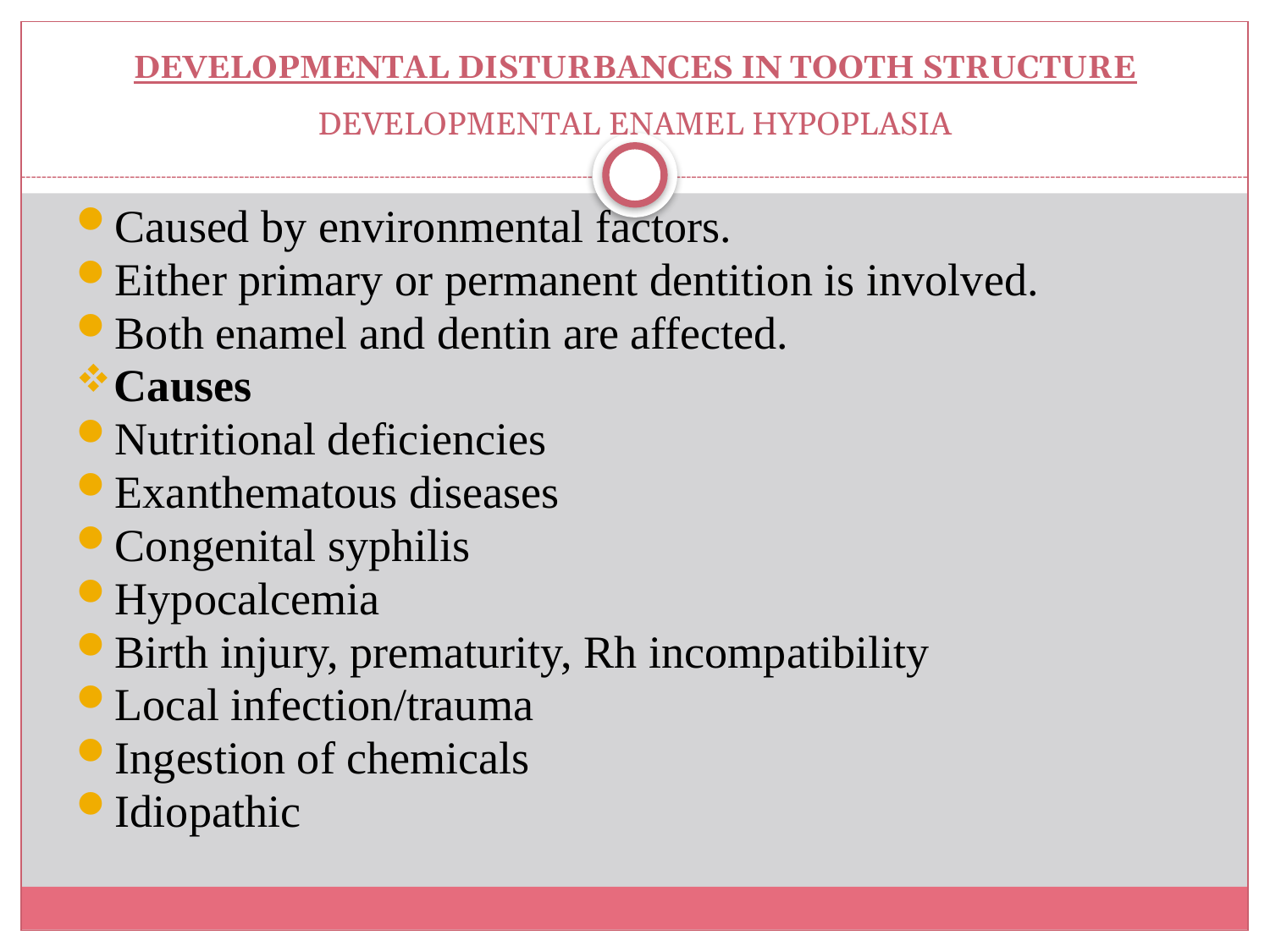

# DEVELOPMENTAL DISTURBANCES IN TOOTH STRUCTURE DEVELOPMENTAL ENAMEL HYPOPLASIA
Caused by environmental factors.
Either primary or permanent dentition is involved.
Both enamel and dentin are affected.
Causes
Nutritional deficiencies
Exanthematous diseases
Congenital syphilis
Hypocalcemia
Birth injury, prematurity, Rh incompatibility
Local infection/trauma
Ingestion of chemicals
Idiopathic